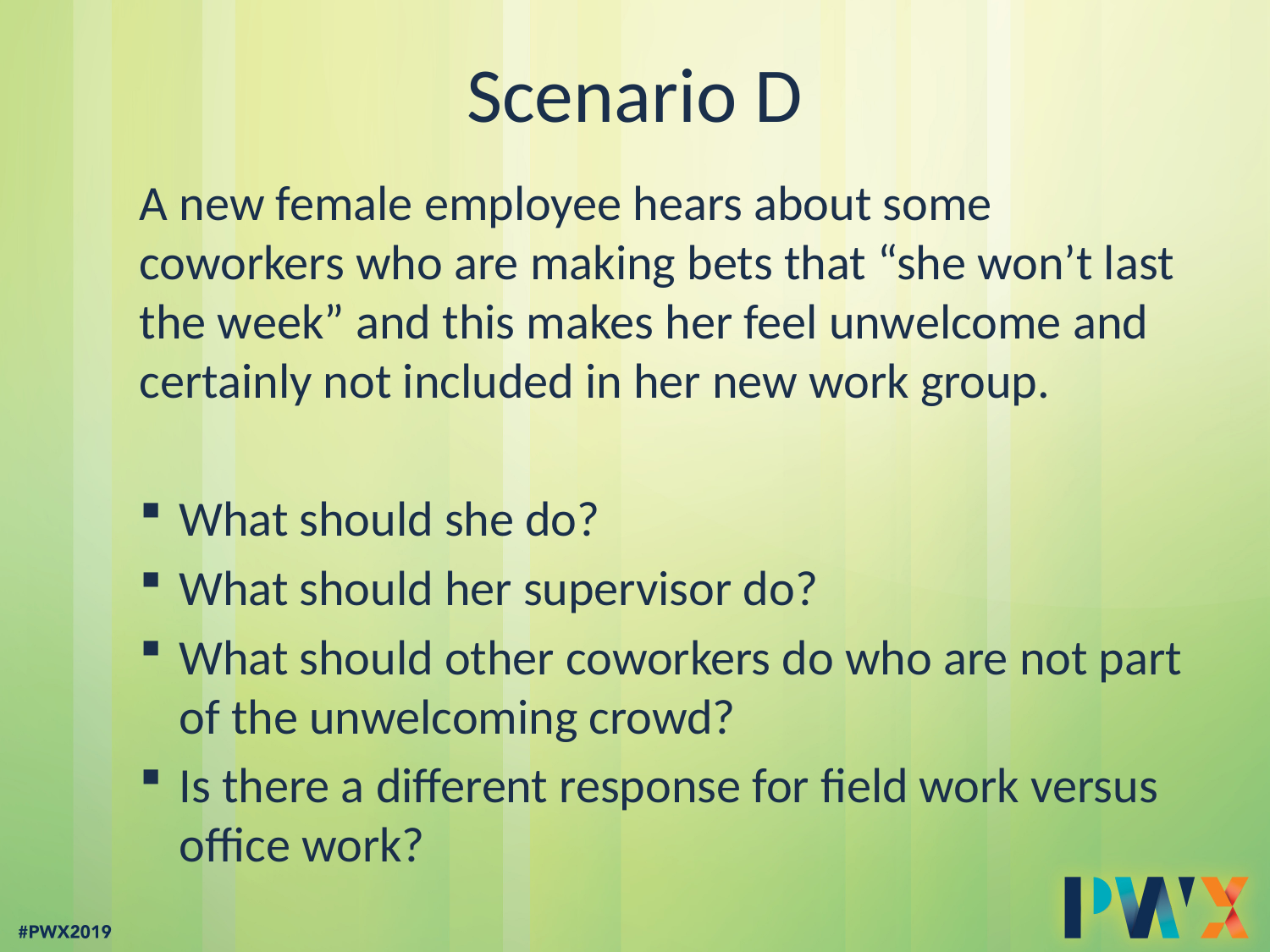

# Scenario D
A new female employee hears about some coworkers who are making bets that “she won’t last the week” and this makes her feel unwelcome and certainly not included in her new work group.

What should she do?
What should her supervisor do?
What should other coworkers do who are not part of the unwelcoming crowd?
Is there a different response for field work versus office work?